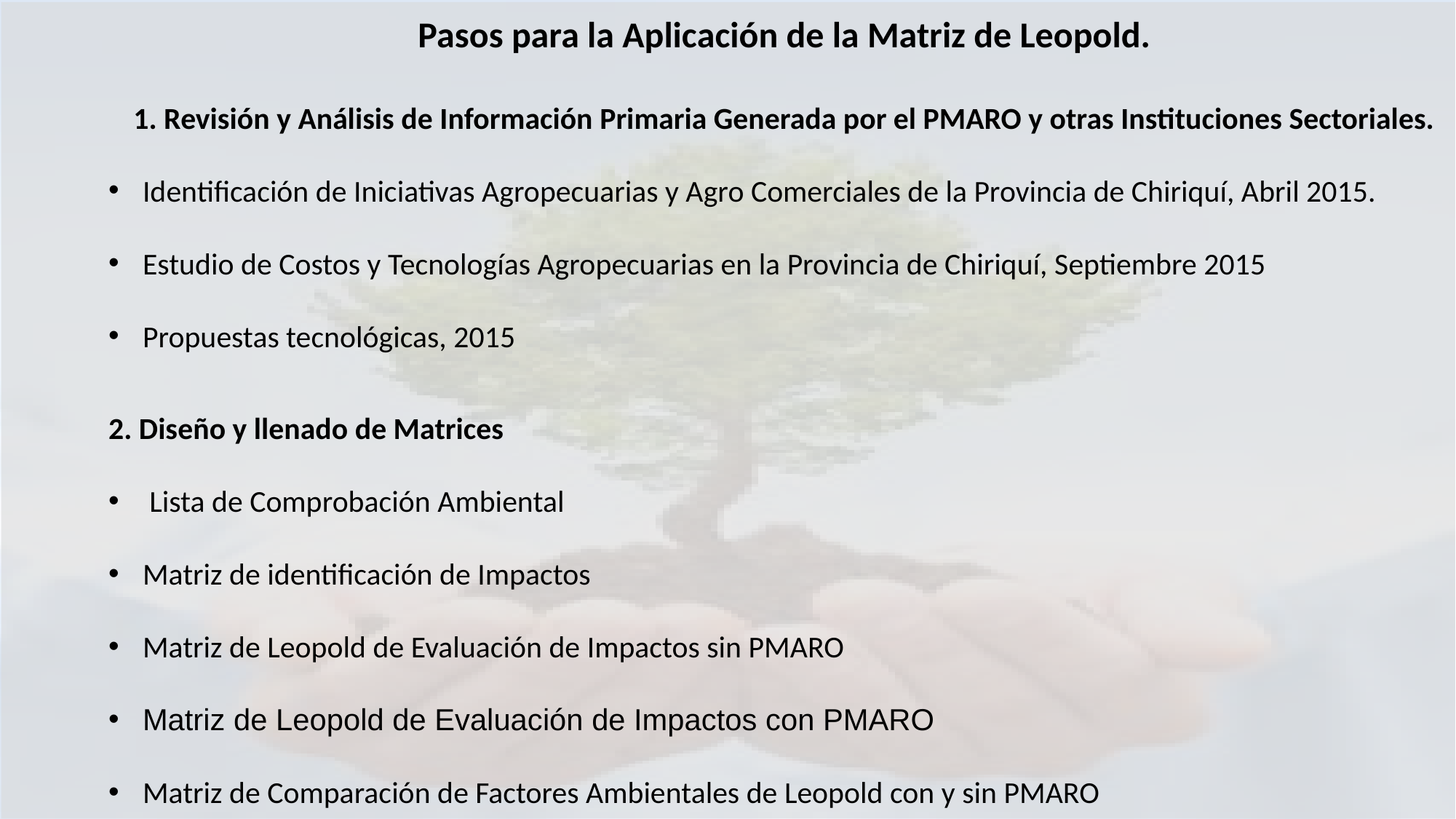

Pasos para la Aplicación de la Matriz de Leopold.

1. Revisión y Análisis de Información Primaria Generada por el PMARO y otras Instituciones Sectoriales.

Identificación de Iniciativas Agropecuarias y Agro Comerciales de la Provincia de Chiriquí, Abril 2015.

Estudio de Costos y Tecnologías Agropecuarias en la Provincia de Chiriquí, Septiembre 2015

Propuestas tecnológicas, 2015

2. Diseño y llenado de Matrices

Lista de Comprobación Ambiental

Matriz de identificación de Impactos

Matriz de Leopold de Evaluación de Impactos sin PMARO

Matriz de Leopold de Evaluación de Impactos con PMARO

Matriz de Comparación de Factores Ambientales de Leopold con y sin PMARO